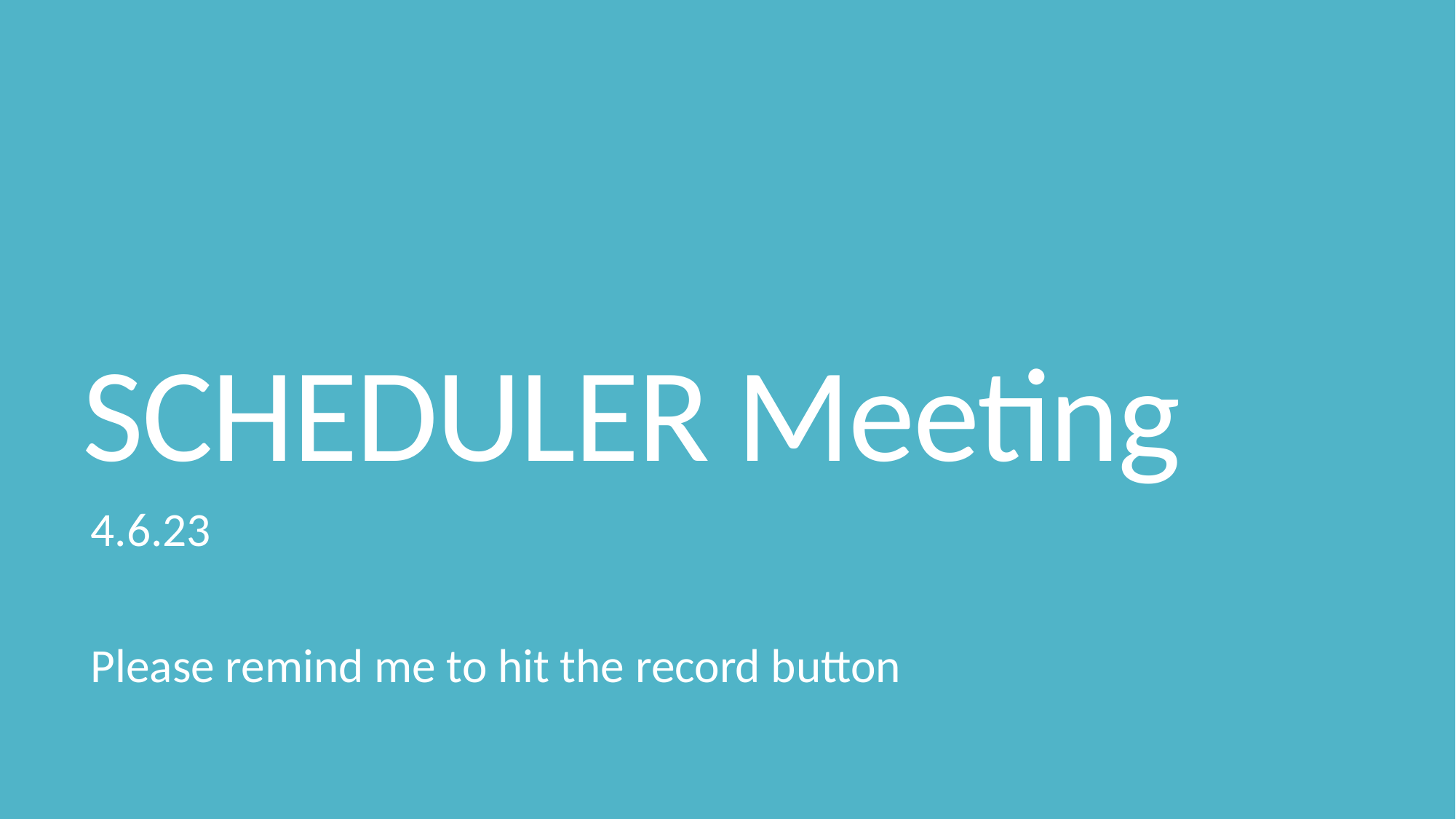

# SCHEDULER Meeting
4.6.23

Please remind me to hit the record button